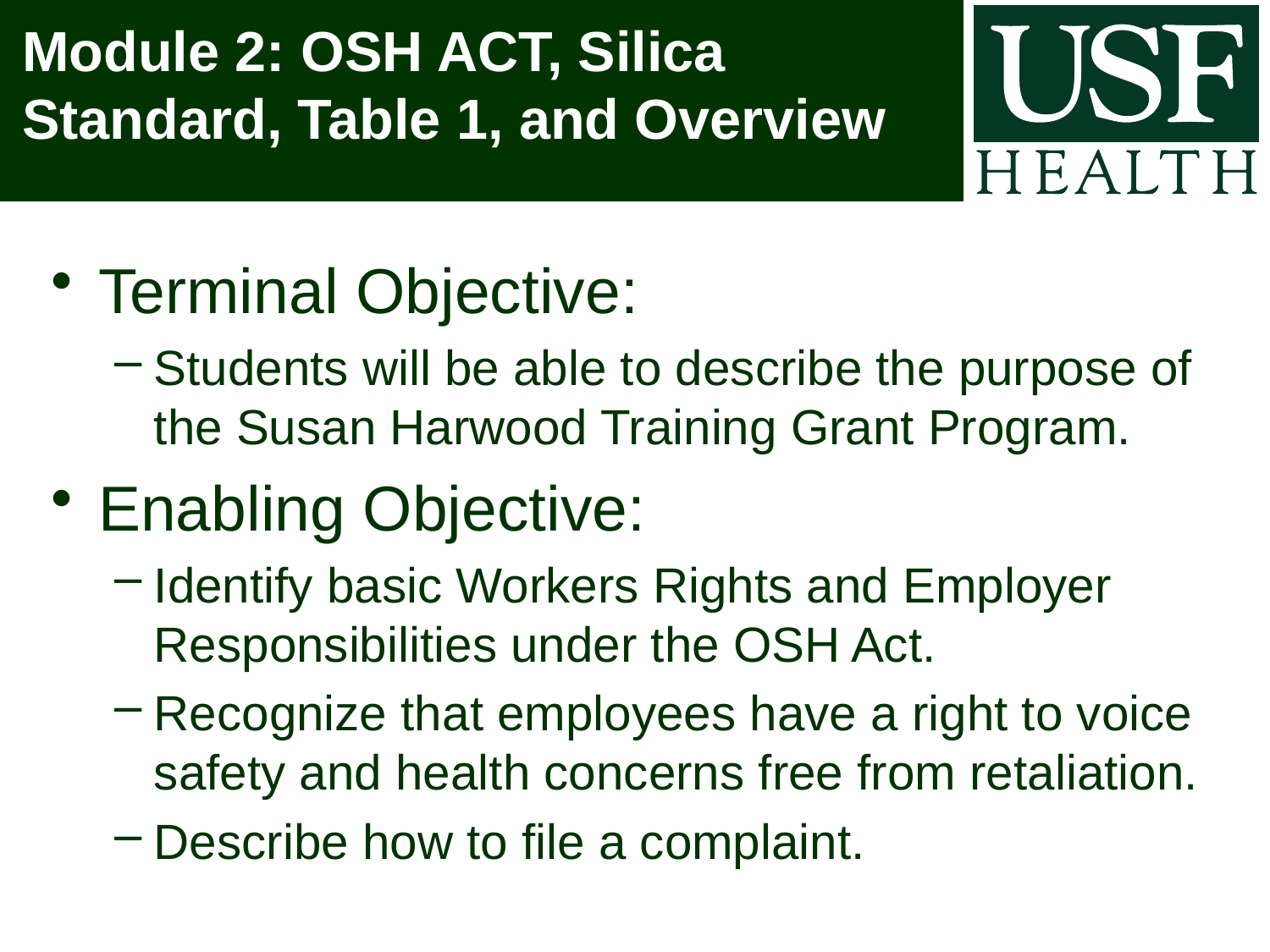

# Module 2: OSH ACT, Silica Standard, Table 1, and Overview
Terminal Objective:
Students will be able to describe the purpose of the Susan Harwood Training Grant Program.
Enabling Objective:
Identify basic Workers Rights and Employer Responsibilities under the OSH Act.
Recognize that employees have a right to voice safety and health concerns free from retaliation.
Describe how to file a complaint.